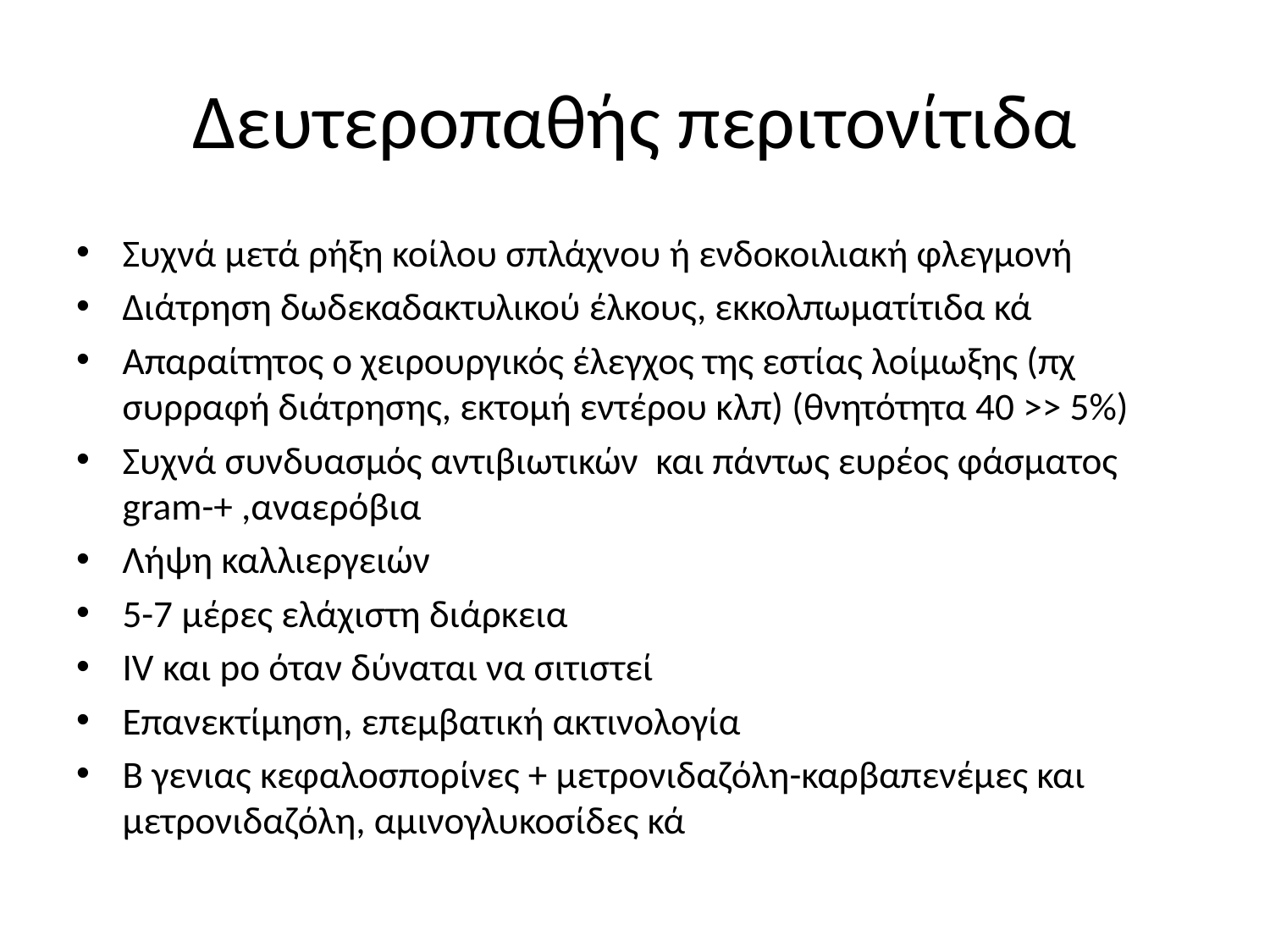

# Δευτεροπαθής περιτονίτιδα
Συχνά μετά ρήξη κοίλου σπλάχνου ή ενδοκοιλιακή φλεγμονή
Διάτρηση δωδεκαδακτυλικού έλκους, εκκολπωματίτιδα κά
Απαραίτητος ο χειρουργικός έλεγχος της εστίας λοίμωξης (πχ συρραφή διάτρησης, εκτομή εντέρου κλπ) (θνητότητα 40 >> 5%)
Συχνά συνδυασμός αντιβιωτικών  και πάντως ευρέος φάσματος gram-+ ,αναερόβια
Λήψη καλλιεργειών
5-7 μέρες ελάχιστη διάρκεια
IV και po όταν δύναται να σιτιστεί
Επανεκτίμηση, επεμβατική ακτινολογία
Β γενιας κεφαλοσπορίνες + μετρονιδαζόλη-καρβαπενέμες και μετρονιδαζόλη, αμινογλυκοσίδες κά